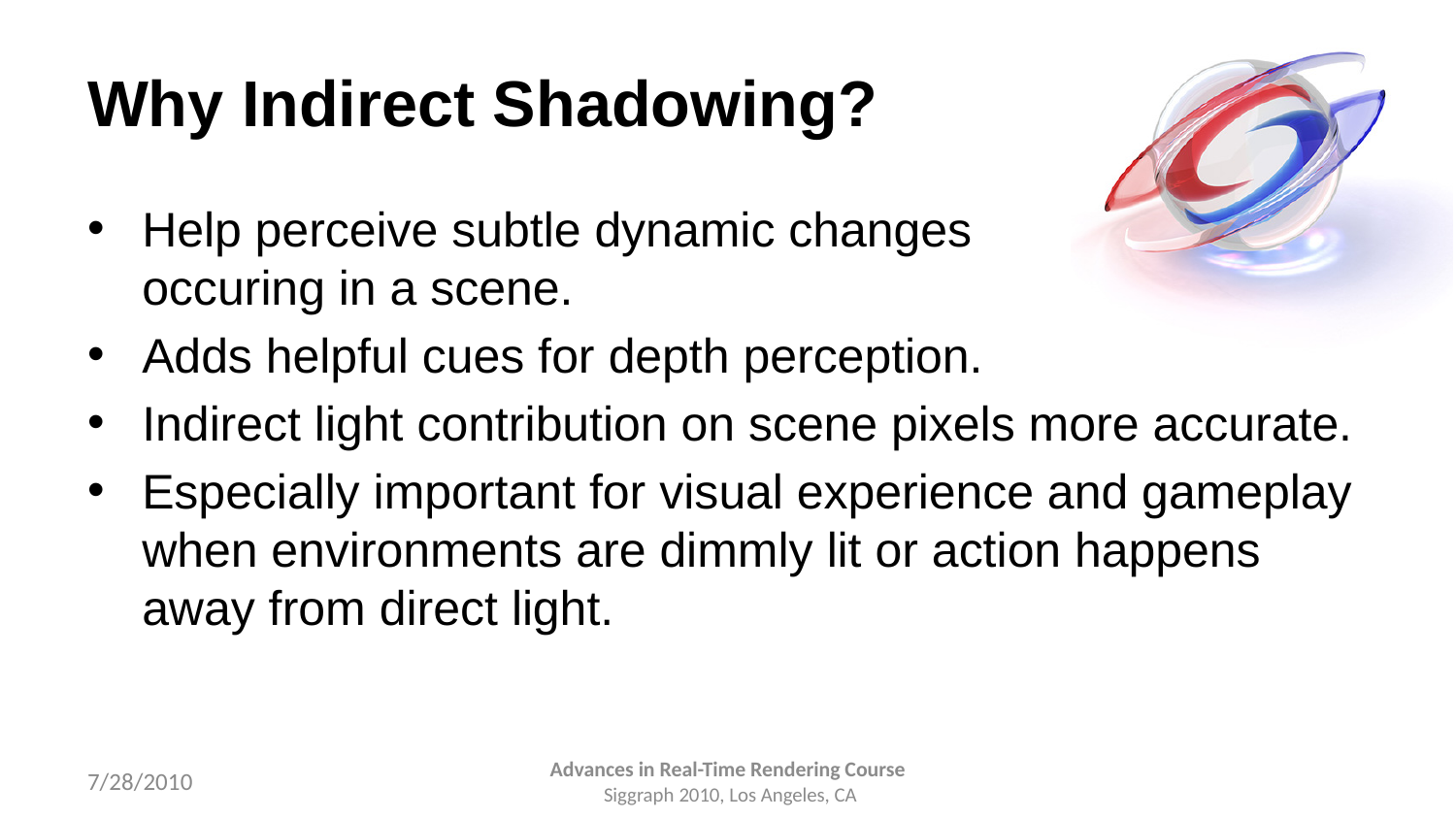

# Why Indirect Shadowing?
Help perceive subtle dynamic changes
occuring in a scene.
Adds helpful cues for depth perception.
Indirect light contribution on scene pixels more accurate.
Especially important for visual experience and gameplay when environments are dimmly lit or action happens away from direct light.
7/28/2010
Advances in Real-Time Rendering Course
 Siggraph 2010, Los Angeles, CA